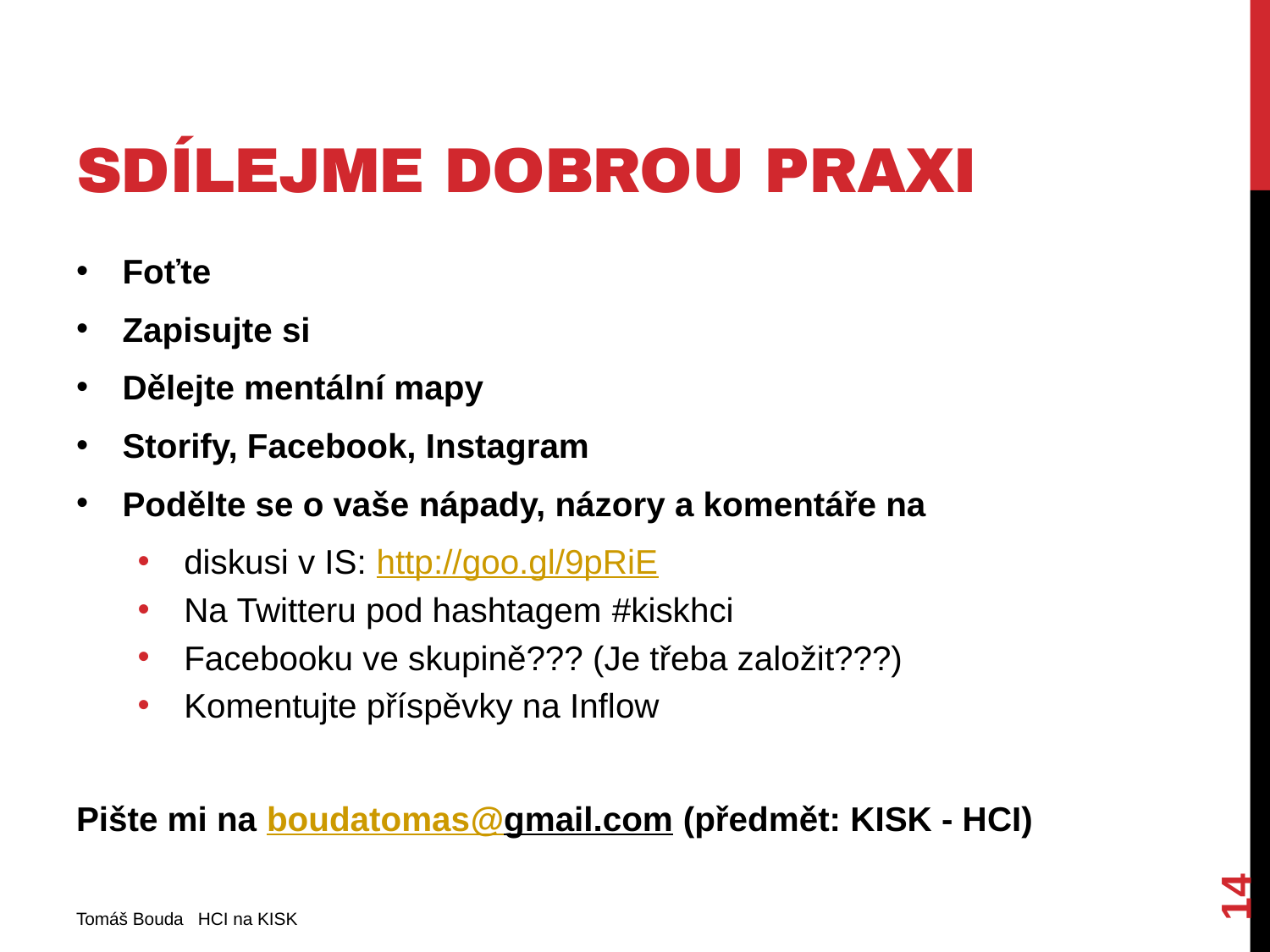

# Sdílejme dobrou praxi
Foťte
Zapisujte si
Dělejte mentální mapy
Storify, Facebook, Instagram
Podělte se o vaše nápady, názory a komentáře na
diskusi v IS: http://goo.gl/9pRiE
Na Twitteru pod hashtagem #kiskhci
Facebooku ve skupině??? (Je třeba založit???)
Komentujte příspěvky na Inflow

Pište mi na boudatomas@gmail.com (předmět: KISK - HCI)

14
Tomáš Bouda   HCI na KISK